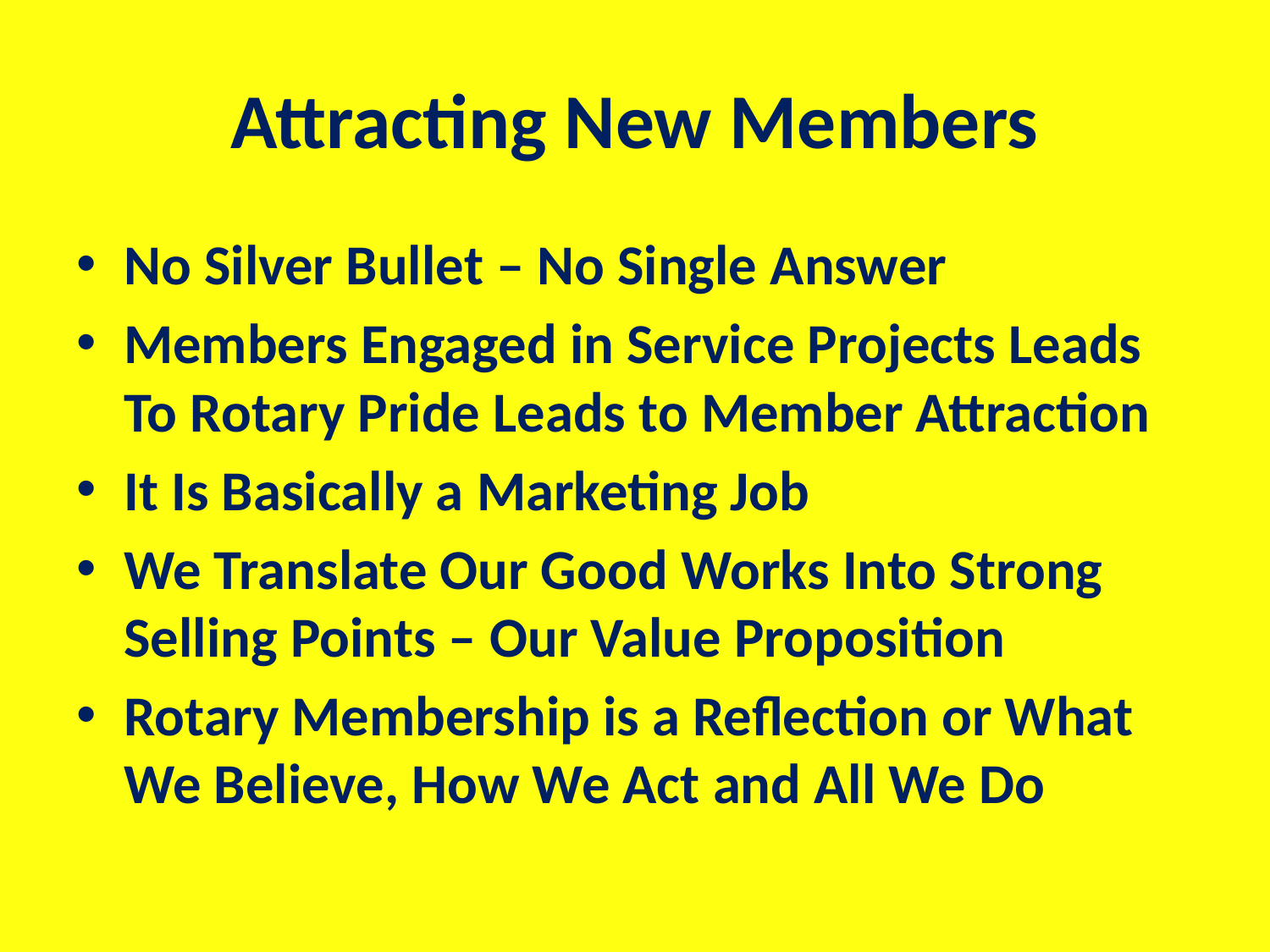

# Attracting New Members
No Silver Bullet – No Single Answer
Members Engaged in Service Projects Leads To Rotary Pride Leads to Member Attraction
It Is Basically a Marketing Job
We Translate Our Good Works Into Strong Selling Points – Our Value Proposition
Rotary Membership is a Reflection or What We Believe, How We Act and All We Do